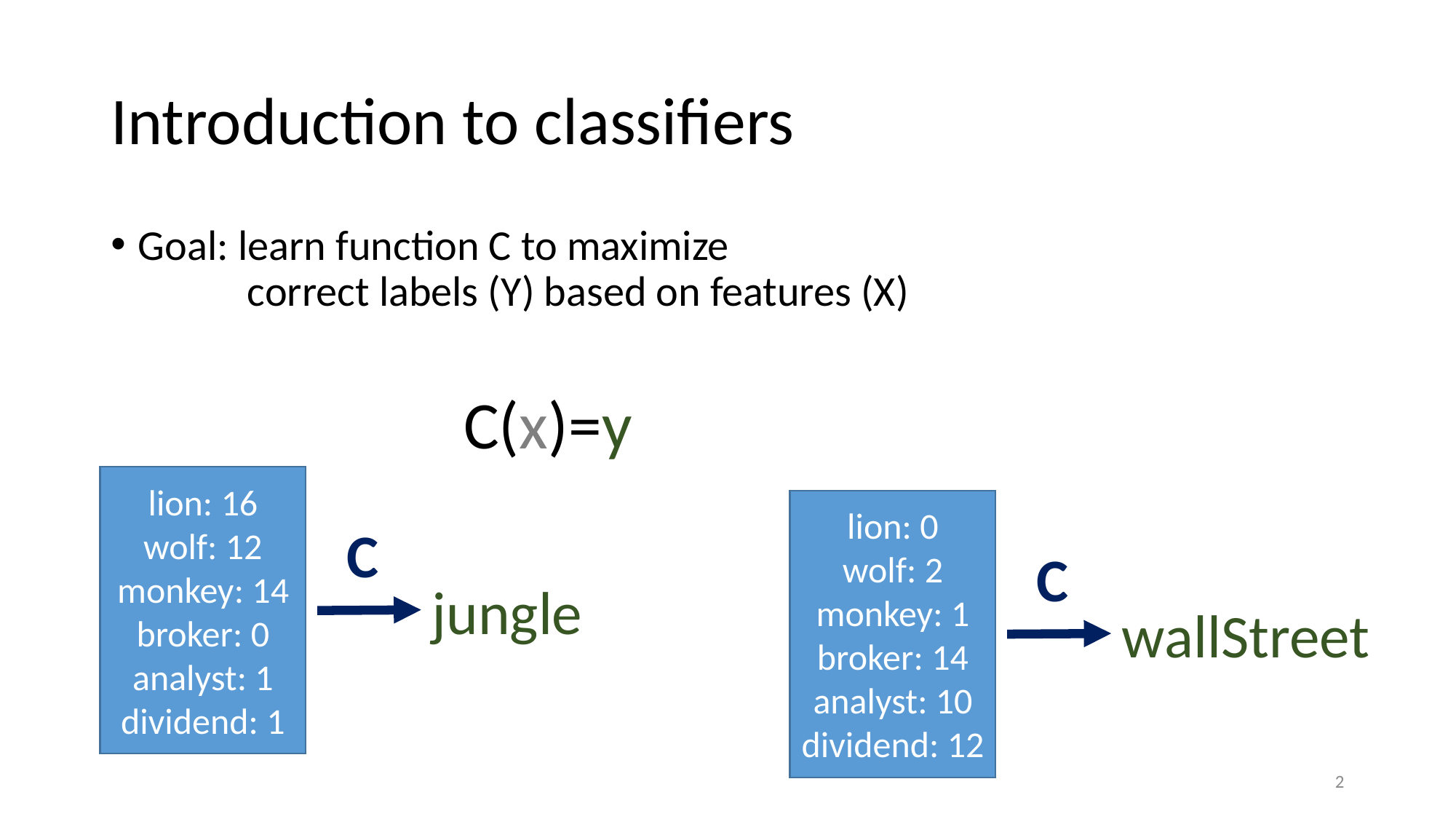

# Introduction to classifiers
Goal: learn function C to maximize
	correct labels (Y) based on features (X)

C(x)=y

lion: 16
wolf: 12
monkey: 14
broker: 0
analyst: 1
dividend: 1
lion: 0
wolf: 2
monkey: 1
broker: 14
analyst: 10
dividend: 12
C
C
jungle
wallStreet
2